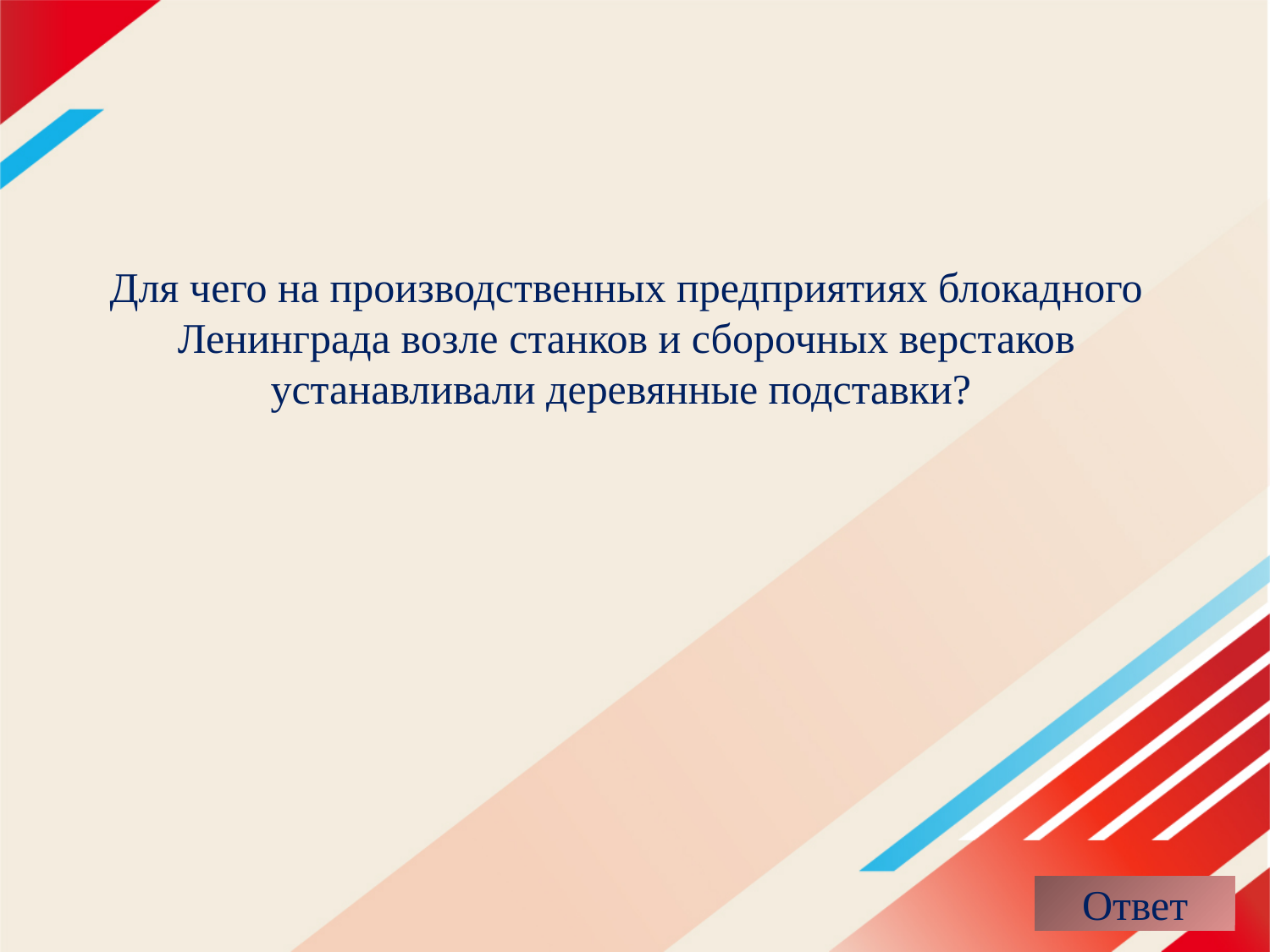

# Для чего на производственных предприятиях блокадного Ленинграда возле станков и сборочных верстаков устанавливали деревянные подставки?